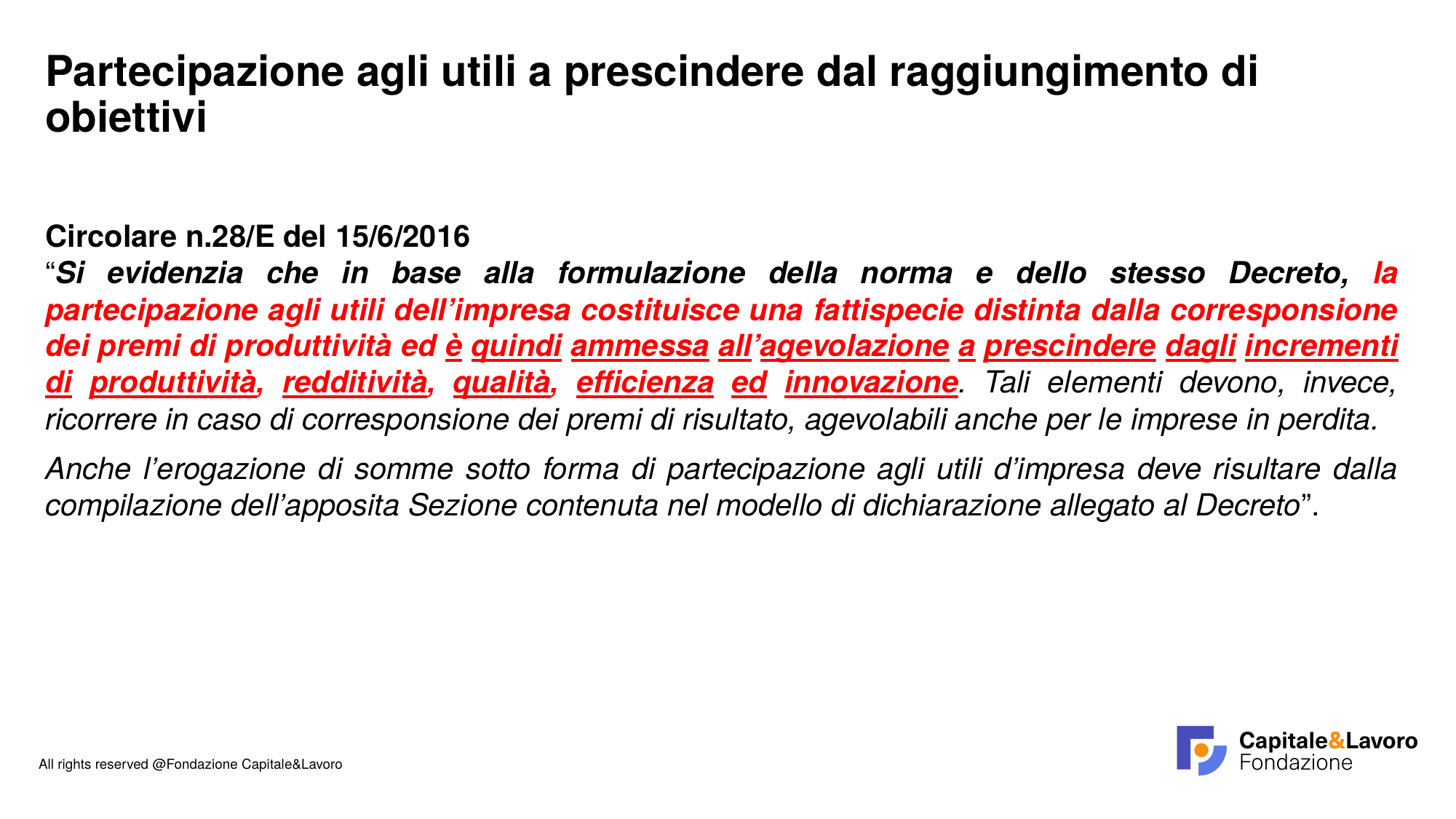

Partecipazione agli utili a prescindere dal raggiungimento di obiettivi

Circolare n.28/E del 15/6/2016
“Si evidenzia che in base alla formulazione della norma e dello stesso Decreto, la partecipazione agli utili dell’impresa costituisce una fattispecie distinta dalla corresponsione dei premi di produttività ed è quindi ammessa all’agevolazione a prescindere dagli incrementi di produttività, redditività, qualità, efficienza ed innovazione. Tali elementi devono, invece, ricorrere in caso di corresponsione dei premi di risultato, agevolabili anche per le imprese in perdita.
Anche l’erogazione di somme sotto forma di partecipazione agli utili d’impresa deve risultare dalla compilazione dell’apposita Sezione contenuta nel modello di dichiarazione allegato al Decreto”.